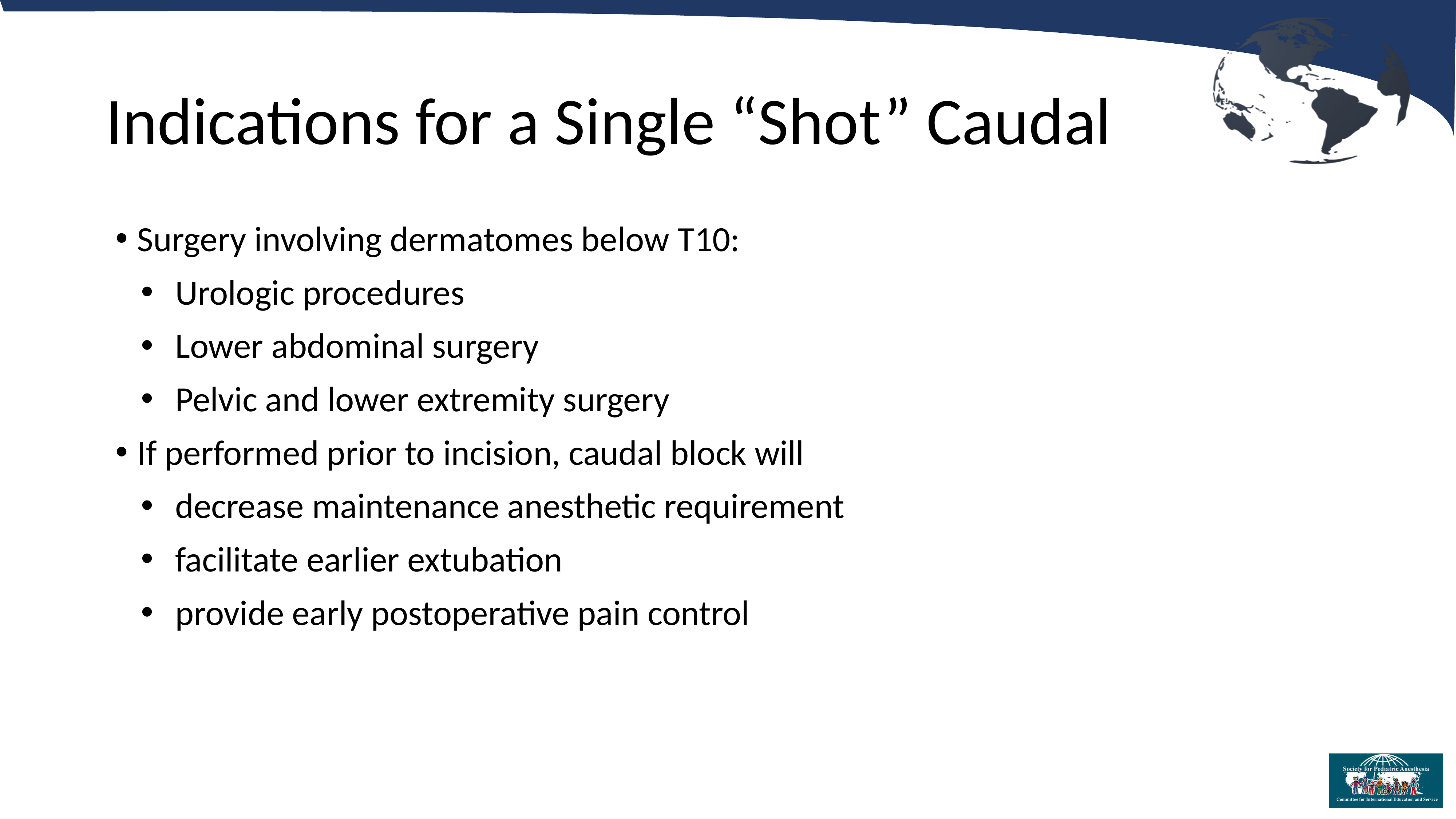

# Indications for a Single “Shot” Caudal
Surgery involving dermatomes below T10:
Urologic procedures
Lower abdominal surgery
Pelvic and lower extremity surgery
If performed prior to incision, caudal block will
decrease maintenance anesthetic requirement
facilitate earlier extubation
provide early postoperative pain control